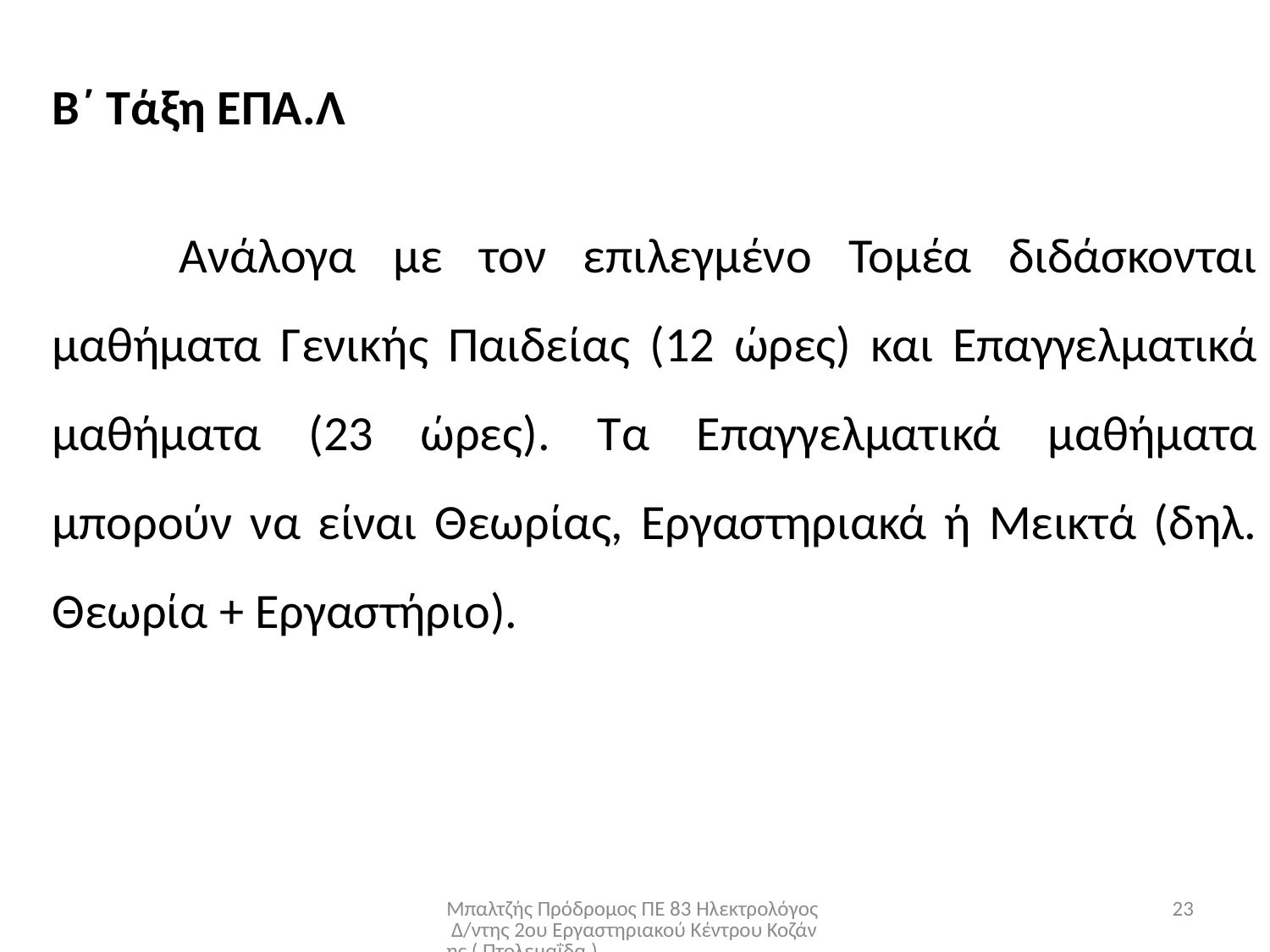

Β΄ Τάξη ΕΠΑ.Λ

	Ανάλογα με τον επιλεγμένο Τομέα διδάσκονται μαθήματα Γενικής Παιδείας (12 ώρες) και Επαγγελματικά μαθήματα (23 ώρες). Τα Επαγγελματικά μαθήματα μπορούν να είναι Θεωρίας, Εργαστηριακά ή Μεικτά (δηλ. Θεωρία + Εργαστήριο).
Μπαλτζής Πρόδρομος ΠΕ 83 Ηλεκτρολόγος Δ/ντης 2ου Εργαστηριακού Κέντρου Κοζάνης ( Πτολεμαΐδα )
23